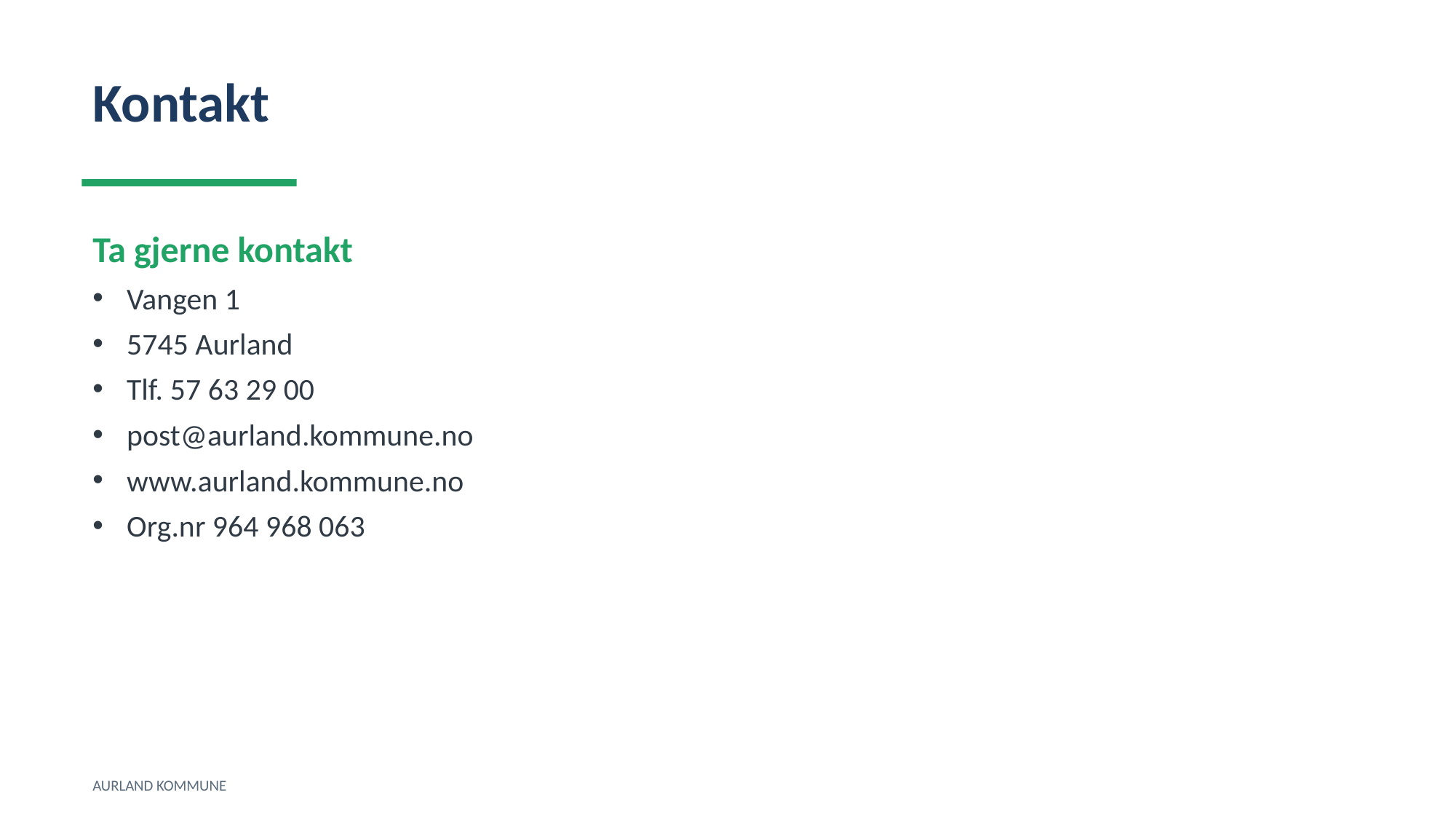

Kontakt

Ta gjerne kontakt
Vangen 1
5745 Aurland
Tlf. 57 63 29 00
post@aurland.kommune.no
www.aurland.kommune.no
Org.nr 964 968 063
AURLAND KOMMUNE